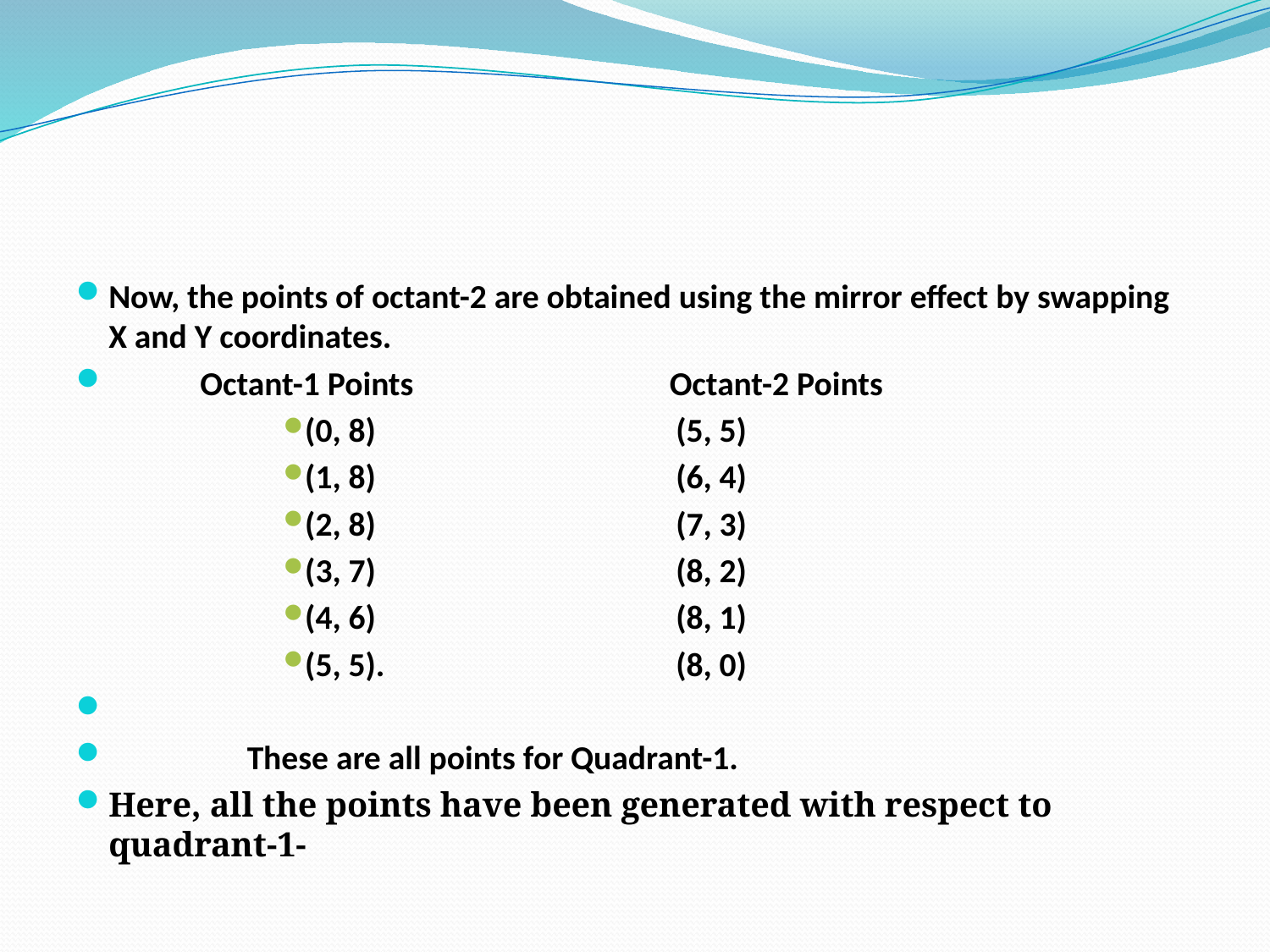

Now, the points of octant-2 are obtained using the mirror effect by swapping X and Y coordinates.
            Octant-1 Points	                         Octant-2 Points
(0, 8)	                             	(5, 5)
(1, 8)	                             	(6, 4)
(2, 8)	                             	(7, 3)
(3, 7)	                             	(8, 2)
(4, 6)	                             	(8, 1)
(5, 5).                              	(8, 0)

		      These are all points for Quadrant-1.
Here, all the points have been generated with respect to quadrant-1-